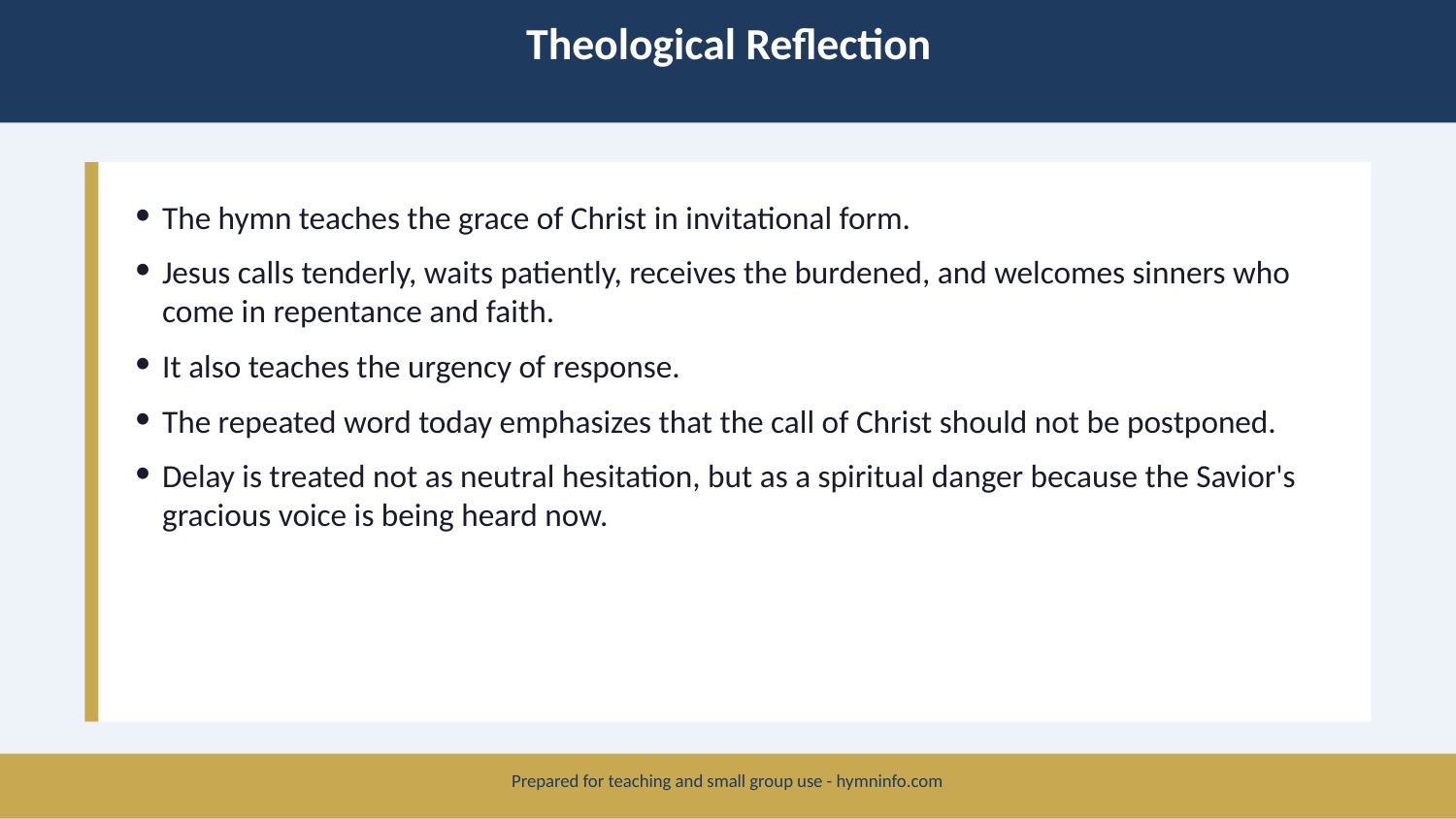

Theological Reflection

The hymn teaches the grace of Christ in invitational form.
Jesus calls tenderly, waits patiently, receives the burdened, and welcomes sinners who come in repentance and faith.
It also teaches the urgency of response.
The repeated word today emphasizes that the call of Christ should not be postponed.
Delay is treated not as neutral hesitation, but as a spiritual danger because the Savior's gracious voice is being heard now.

Prepared for teaching and small group use - hymninfo.com